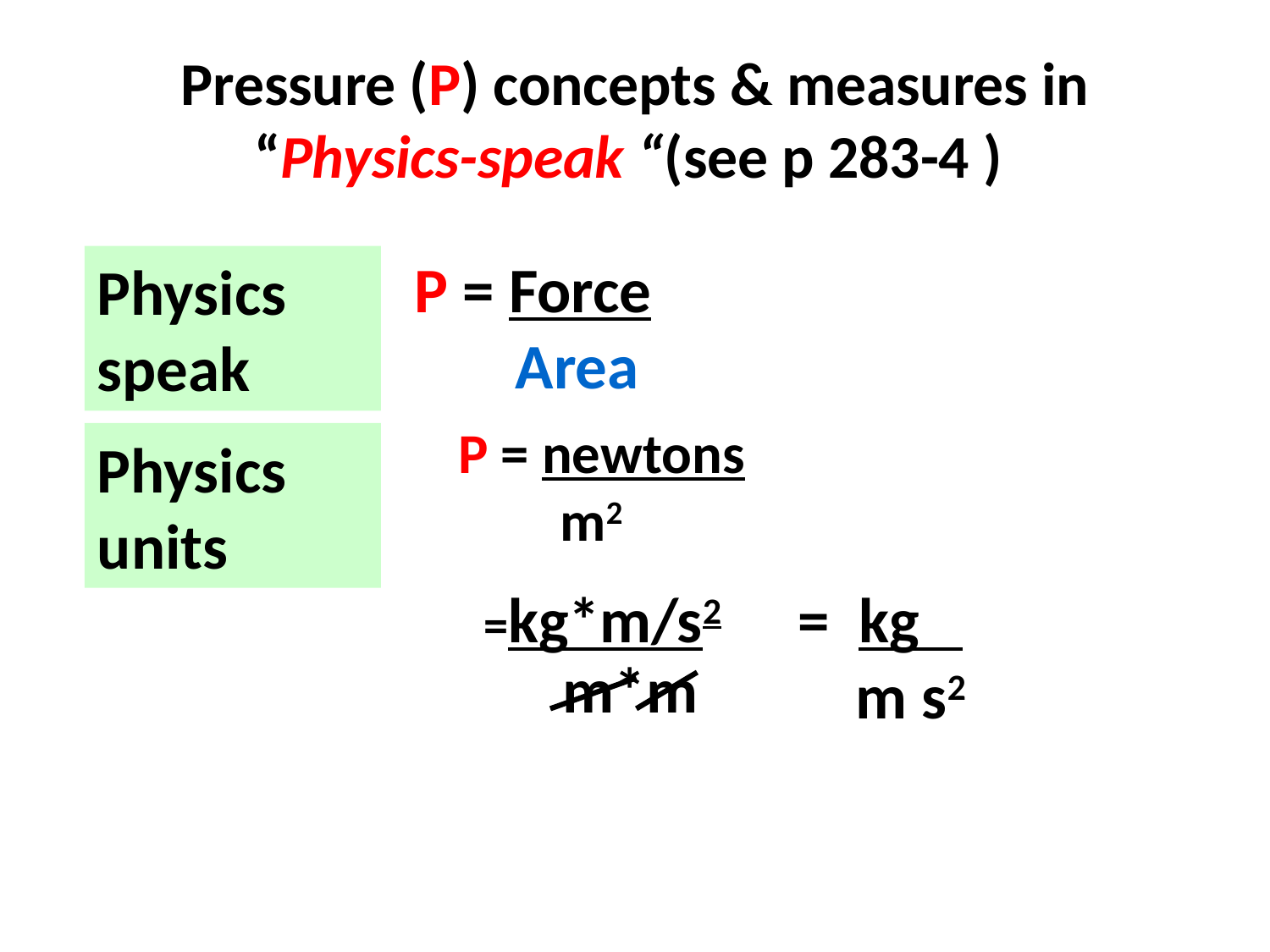

# Pressure (P) concepts & measures in “Physics-speak “(see p 283-4 )
P = Force
       Area
Physics speak
P = newtons
        m2
Physics units
=kg*m/s2
=  kg
    m s2
m*m